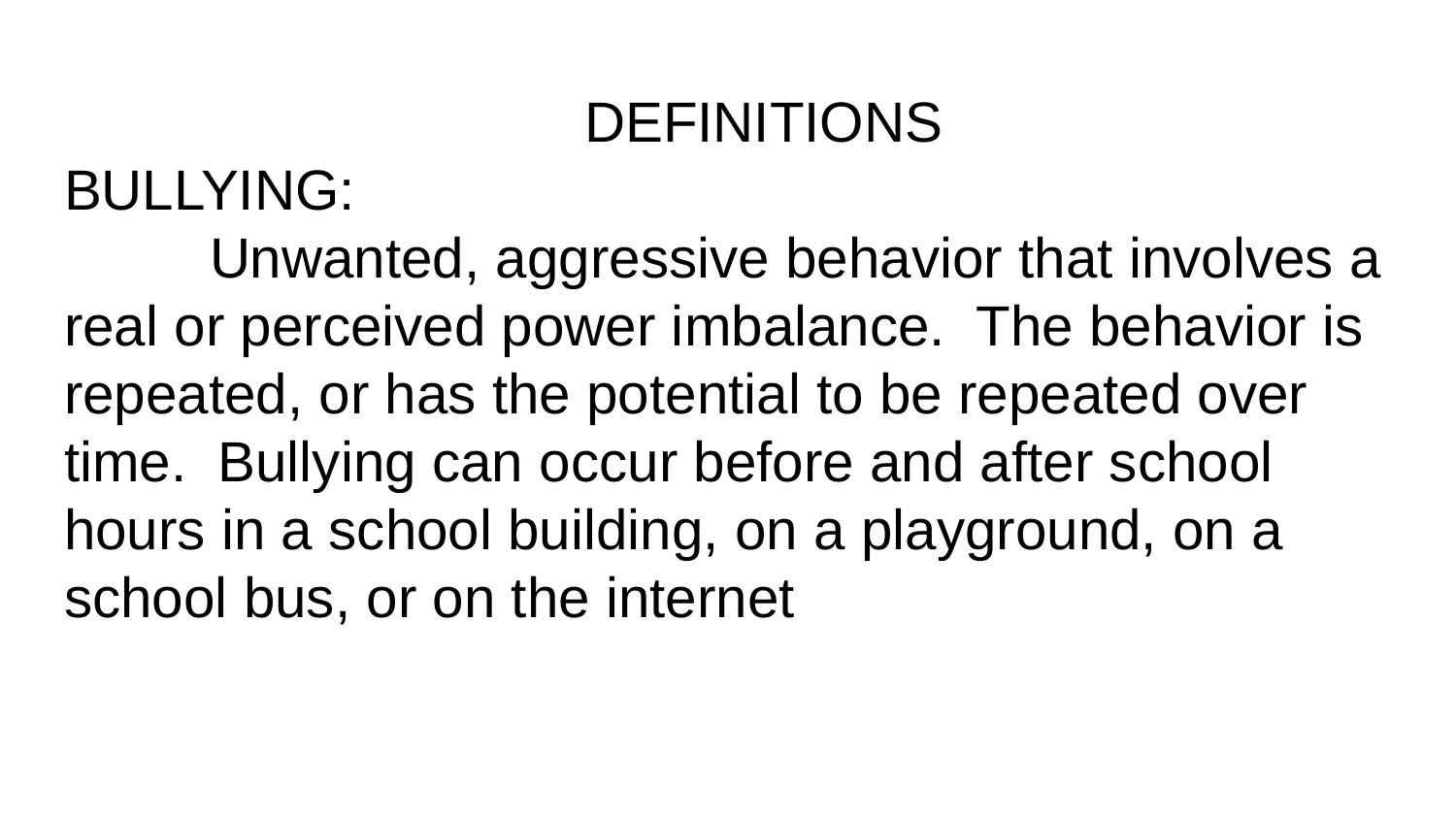

# DEFINITIONS
BULLYING:
	Unwanted, aggressive behavior that involves a real or perceived power imbalance.  The behavior is repeated, or has the potential to be repeated over time.  Bullying can occur before and after school hours in a school building, on a playground, on a school bus, or on the internet